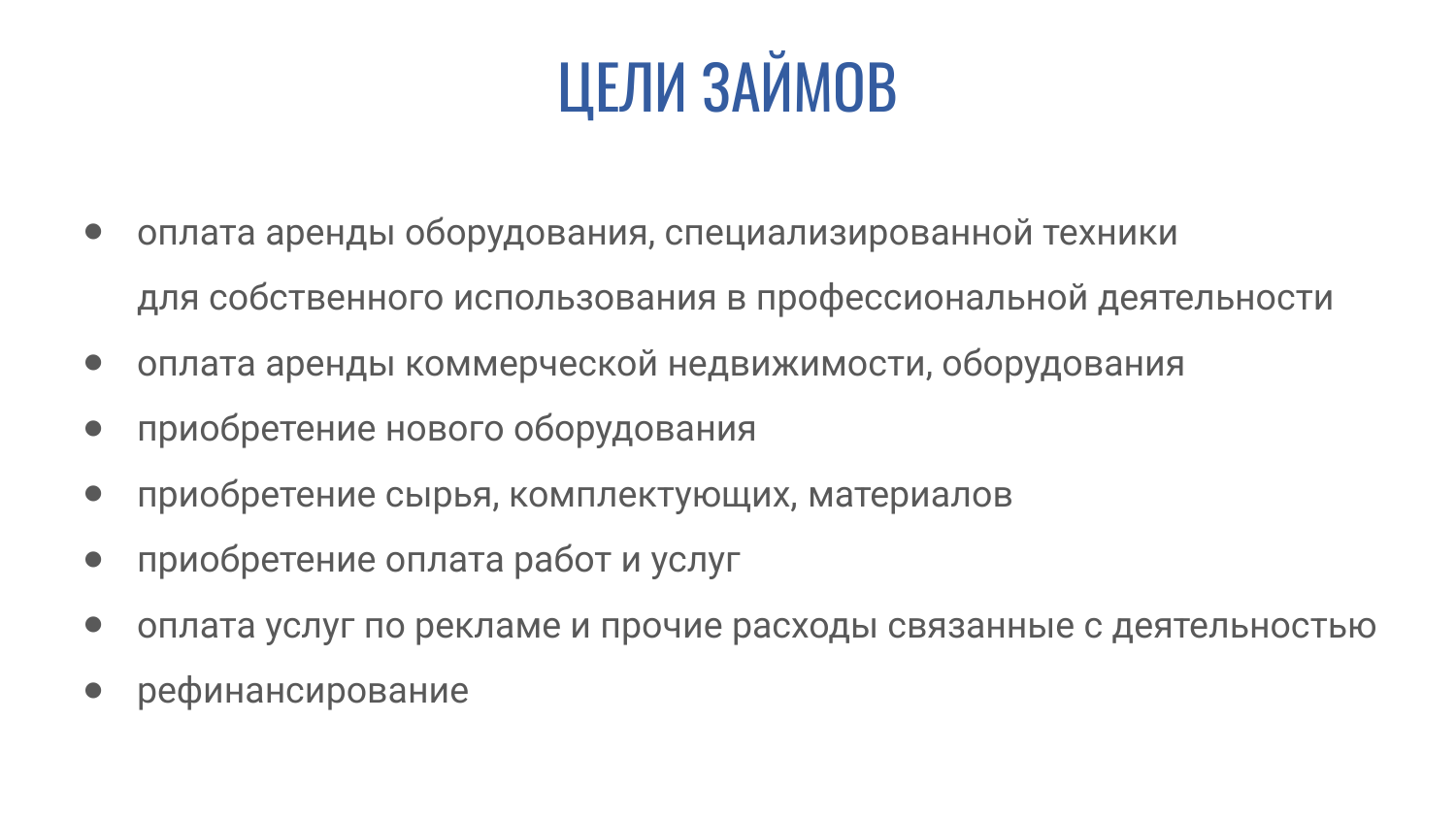

# ЦЕЛИ ЗАЙМОВ
оплата аренды оборудования, специализированной техники
для собственного использования в профессиональной деятельности
оплата аренды коммерческой недвижимости, оборудования
приобретение нового оборудования
приобретение сырья, комплектующих, материалов
приобретение оплата работ и услуг
оплата услуг по рекламе и прочие расходы связанные с деятельностью
рефинансирование